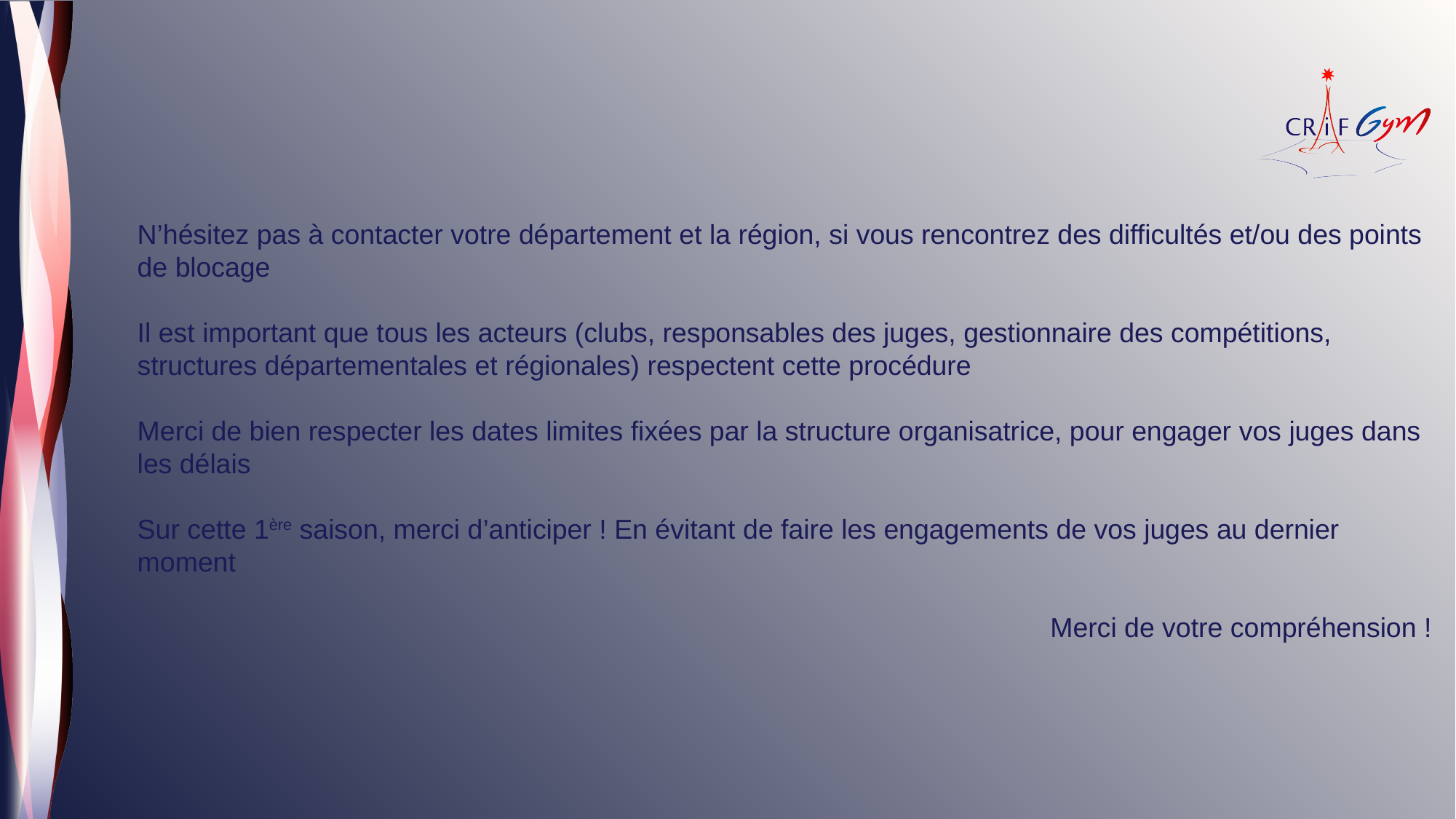

N’hésitez pas à contacter votre département et la région, si vous rencontrez des difficultés et/ou des points de blocage

Il est important que tous les acteurs (clubs, responsables des juges, gestionnaire des compétitions, structures départementales et régionales) respectent cette procédure

Merci de bien respecter les dates limites fixées par la structure organisatrice, pour engager vos juges dans les délais

Sur cette 1ère saison, merci d’anticiper ! En évitant de faire les engagements de vos juges au dernier moment

Merci de votre compréhension !